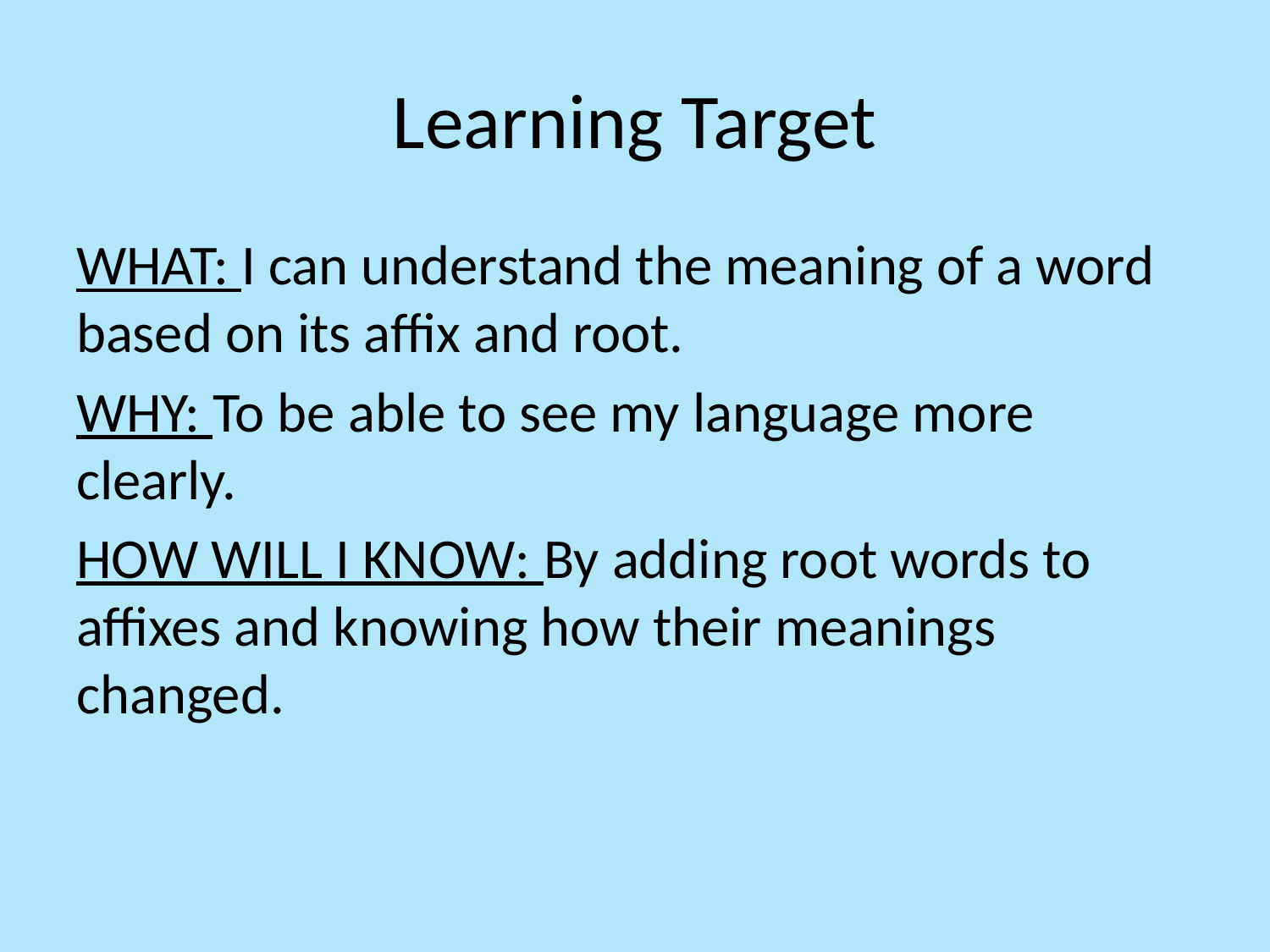

# Learning Target
WHAT: I can understand the meaning of a word based on its affix and root.
WHY: To be able to see my language more clearly.
HOW WILL I KNOW: By adding root words to affixes and knowing how their meanings changed.